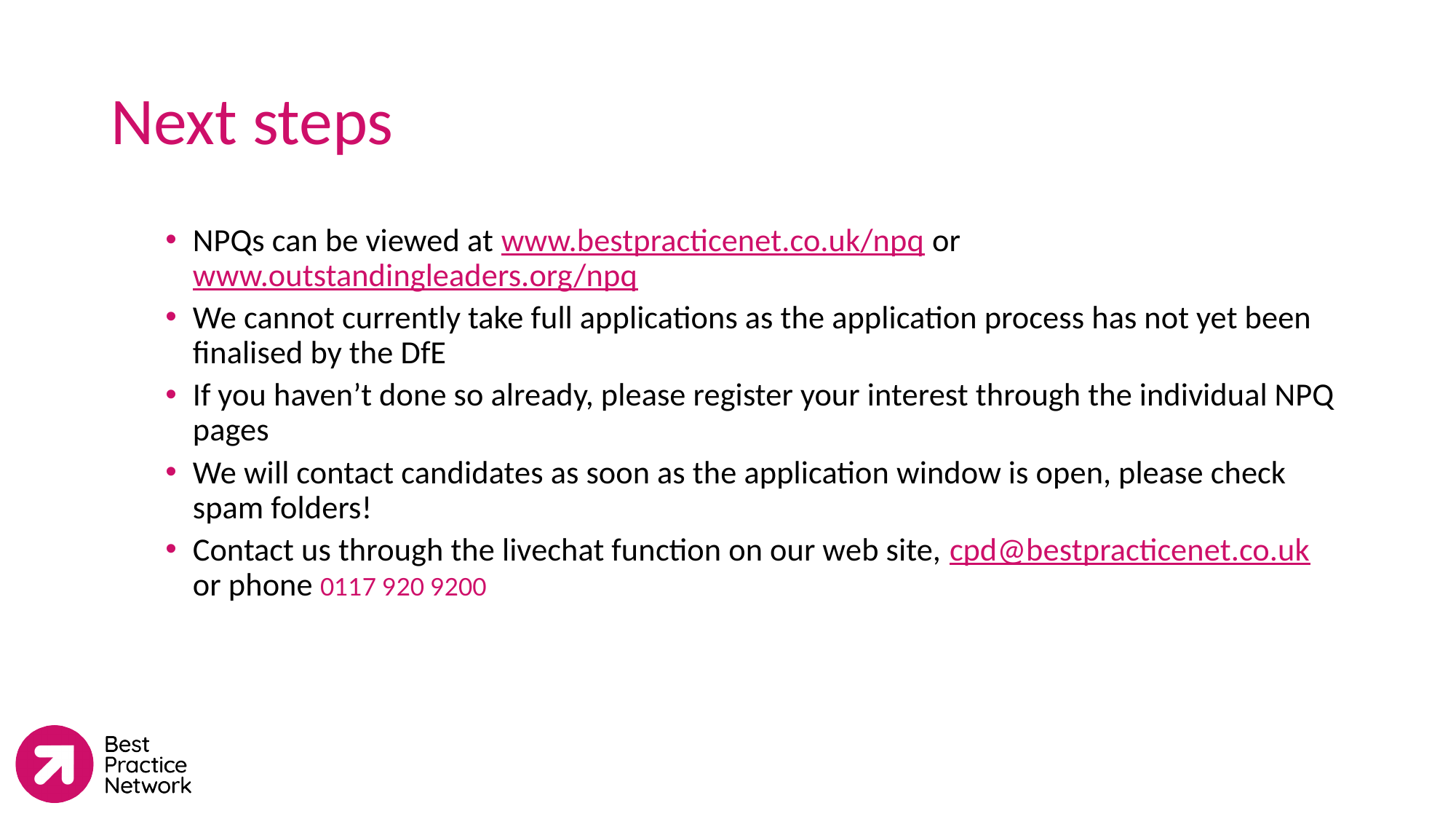

# Next steps
NPQs can be viewed at www.bestpracticenet.co.uk/npq or www.outstandingleaders.org/npq
We cannot currently take full applications as the application process has not yet been finalised by the DfE
If you haven’t done so already, please register your interest through the individual NPQ pages
We will contact candidates as soon as the application window is open, please check spam folders!
Contact us through the livechat function on our web site, cpd@bestpracticenet.co.uk or phone 0117 920 9200